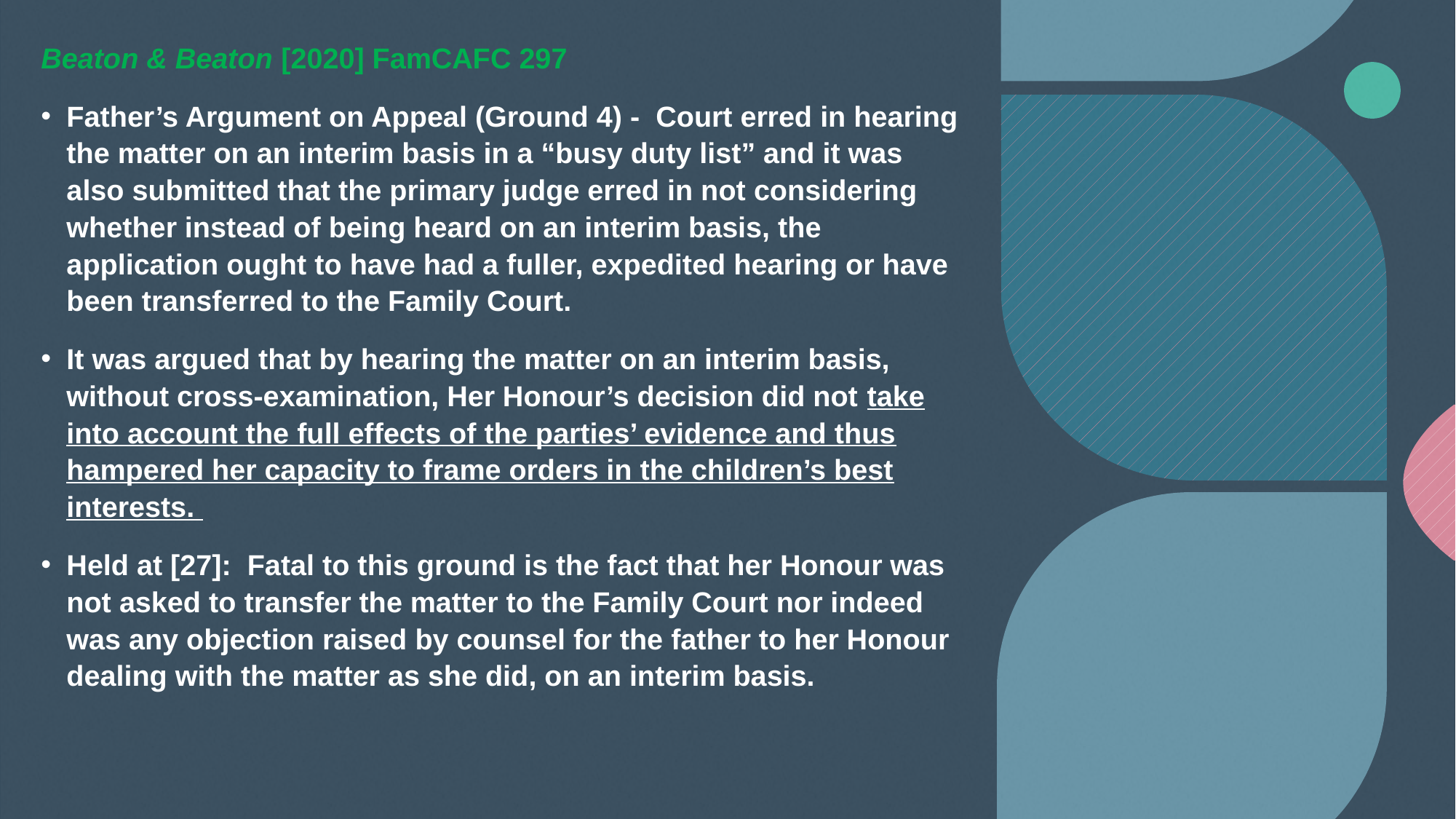

Beaton & Beaton [2020] FamCAFC 297
Father’s Argument on Appeal (Ground 4) -  Court erred in hearing the matter on an interim basis in a “busy duty list” and it was also submitted that the primary judge erred in not considering whether instead of being heard on an interim basis, the application ought to have had a fuller, expedited hearing or have been transferred to the Family Court.
It was argued that by hearing the matter on an interim basis, without cross-examination, Her Honour’s decision did not take into account the full effects of the parties’ evidence and thus hampered her capacity to frame orders in the children’s best interests.
Held at [27]:  Fatal to this ground is the fact that her Honour was not asked to transfer the matter to the Family Court nor indeed was any objection raised by counsel for the father to her Honour dealing with the matter as she did, on an interim basis.